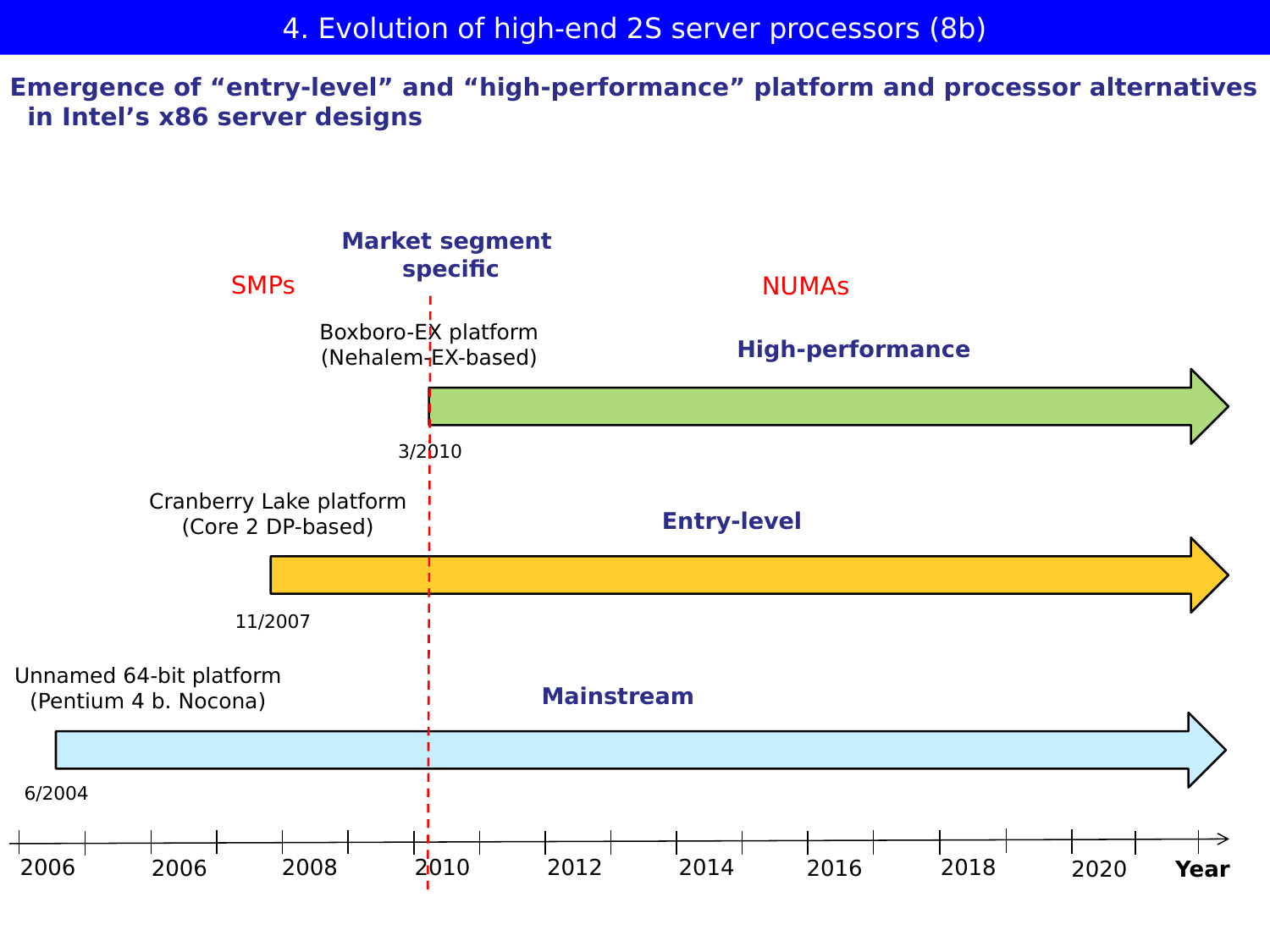

# 4. Evolution of high-end 2S server processors (8b)

Emergence of “entry-level” and “high-performance” platform and processor alternatives
  in Intel’s x86 server designs

Market segment
specific
SMPs
NUMAs
Boxboro-EX platform
(Nehalem-EX-based)
High-performance

3/2010
Cranberry Lake platform
(Core 2 DP-based)
Entry-level

11/2007
Unnamed 64-bit platform
(Pentium 4 b. Nocona)
Mainstream

6/2004
2008
2010
2012
2014
2018
2006
2016
Year
2020
2006